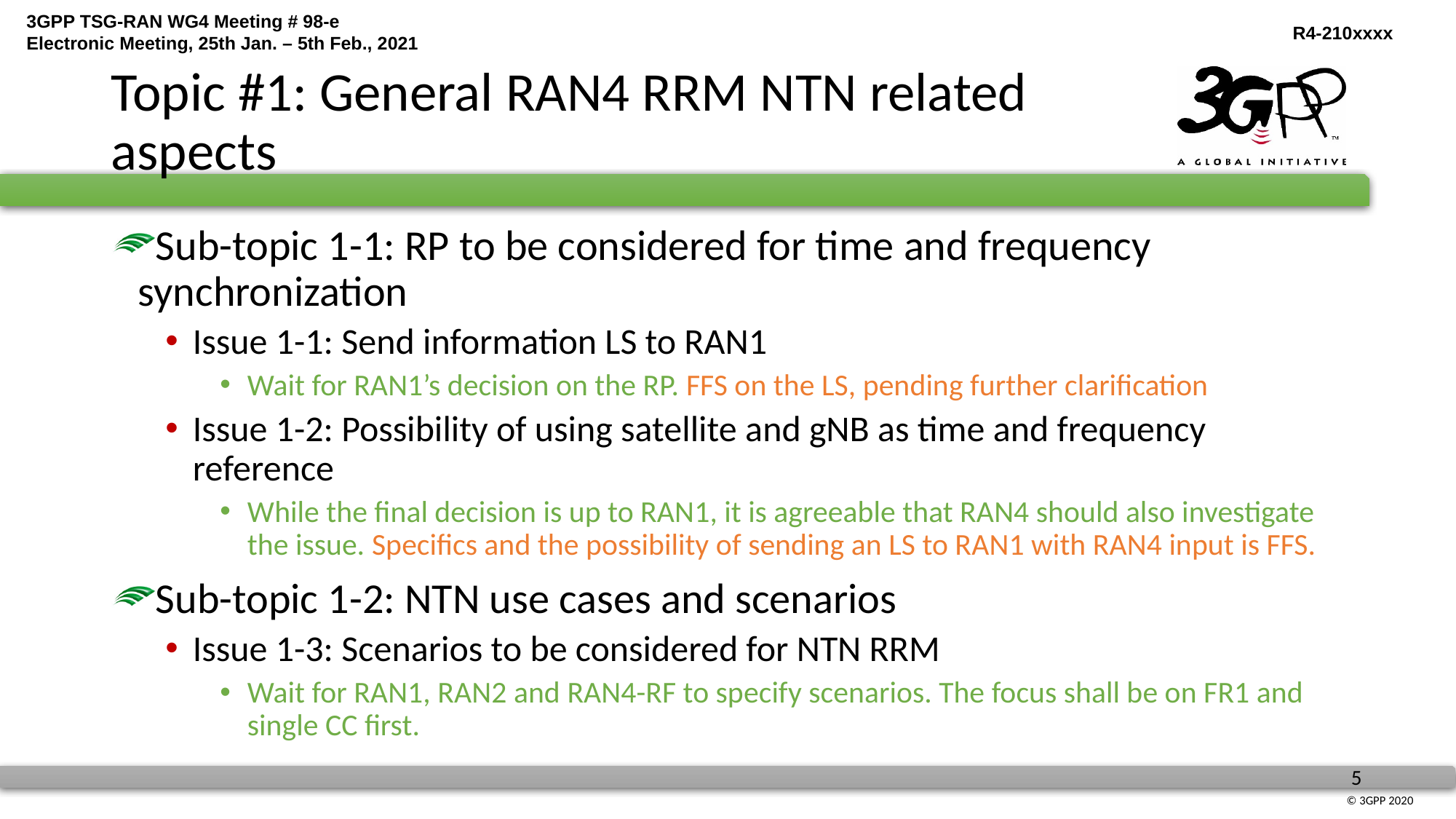

# Topic #1: General RAN4 RRM NTN related aspects
Sub-topic 1-1: RP to be considered for time and frequency synchronization
Issue 1-1: Send information LS to RAN1
Wait for RAN1’s decision on the RP. FFS on the LS, pending further clarification
Issue 1-2: Possibility of using satellite and gNB as time and frequency reference
While the final decision is up to RAN1, it is agreeable that RAN4 should also investigate the issue. Specifics and the possibility of sending an LS to RAN1 with RAN4 input is FFS.
Sub-topic 1-2: NTN use cases and scenarios
Issue 1-3: Scenarios to be considered for NTN RRM
Wait for RAN1, RAN2 and RAN4-RF to specify scenarios. The focus shall be on FR1 and single CC first.